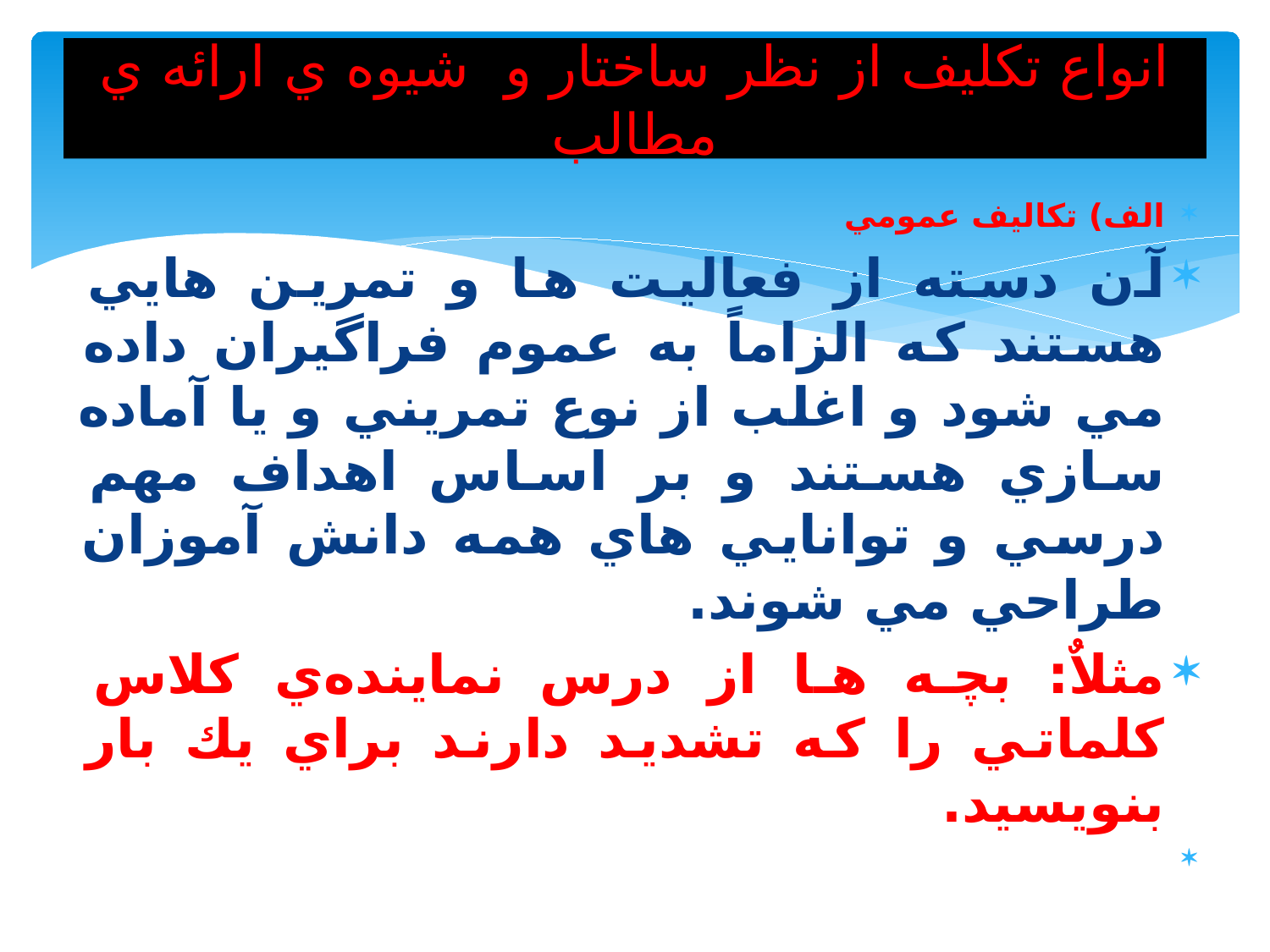

# انواع تكليف از نظر ساختار و  شيوه ي ارائه ي مطالب
الف) تكاليف عمومي
آن دسته از فعاليت ها و تمرين هايي هستند كه الزاماً به عموم فراگيران داده مي شود و اغلب از نوع تمريني و يا آماده سازي هستند و بر اساس اهداف مهم درسي و توانايي هاي همه دانش آموزان طراحي مي شوند.
مثلاٌ: بچه ها از درس نماينده‌ي كلاس كلماتي را كه تشديد دارند براي يك بار بنويسيد.